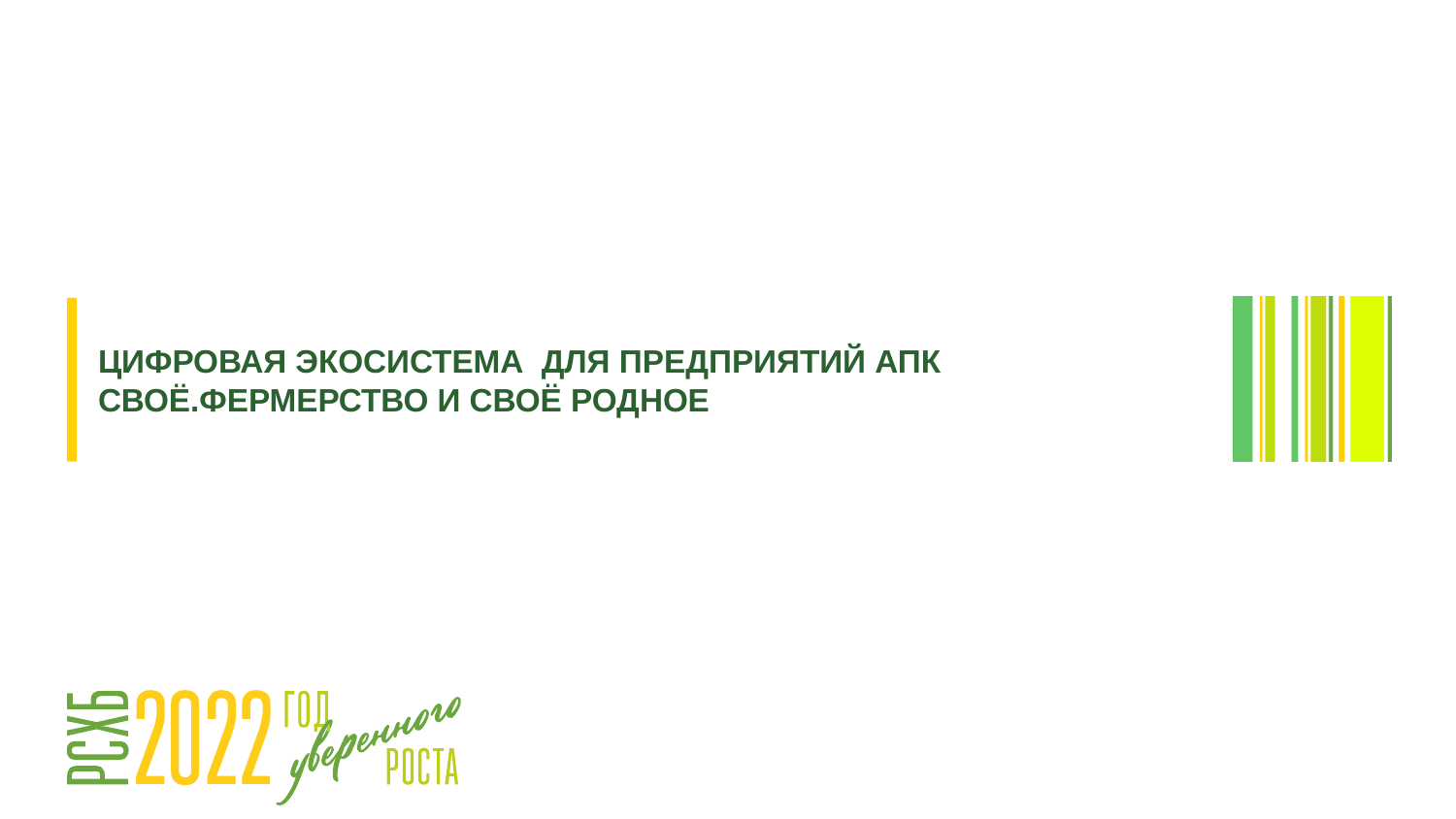

# ЦИФРОВАЯ ЭКОСИСТЕМА  ДЛЯ ПРЕДПРИЯТИЙ АПК СВОЁ.ФЕРМЕРСТВО И СВОЁ РОДНОЕ
8